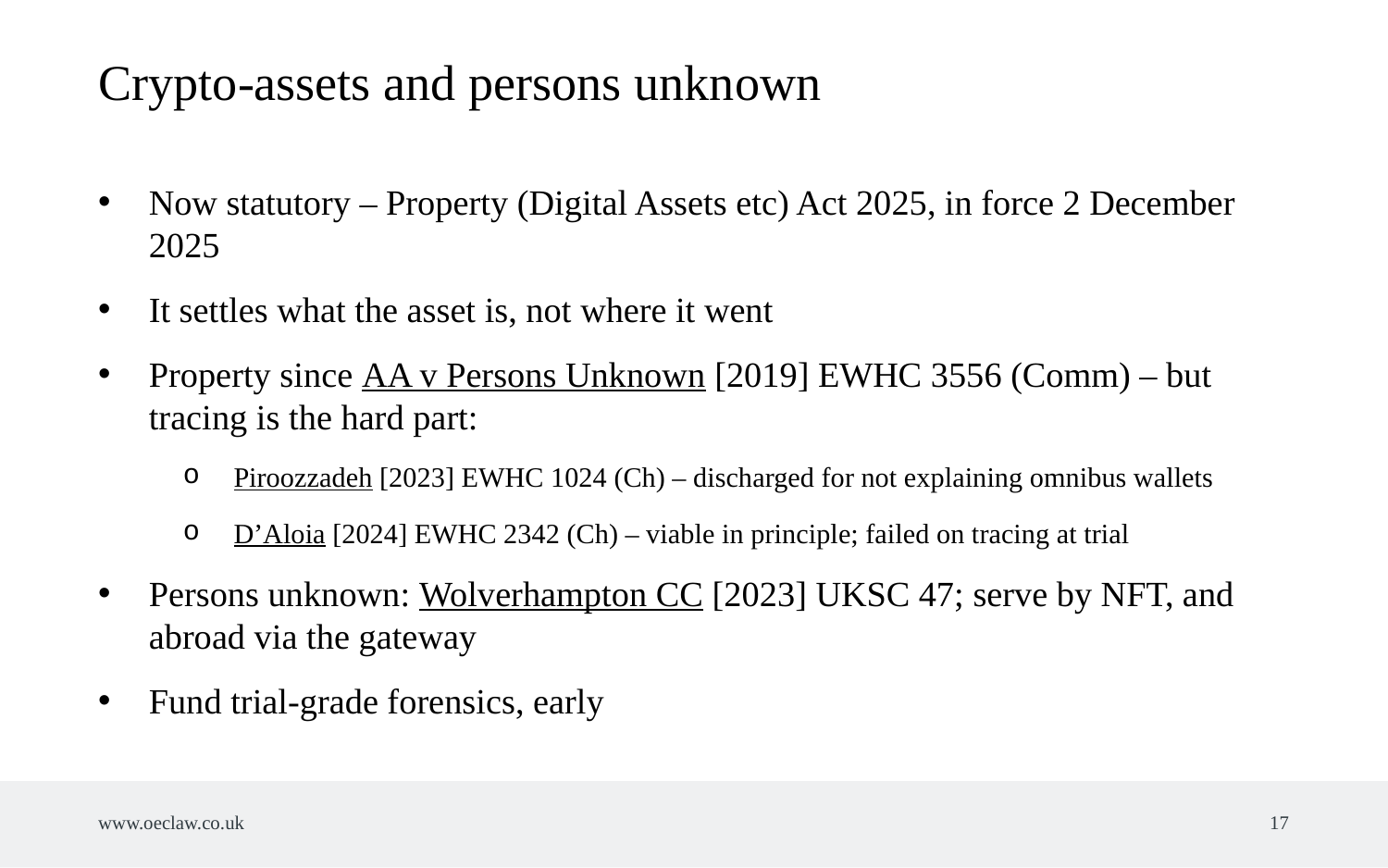

Crypto-assets and persons unknown
Now statutory – Property (Digital Assets etc) Act 2025, in force 2 December 2025
It settles what the asset is, not where it went
Property since AA v Persons Unknown [2019] EWHC 3556 (Comm) – but tracing is the hard part:
Piroozzadeh [2023] EWHC 1024 (Ch) – discharged for not explaining omnibus wallets
D’Aloia [2024] EWHC 2342 (Ch) – viable in principle; failed on tracing at trial
Persons unknown: Wolverhampton CC [2023] UKSC 47; serve by NFT, and abroad via the gateway
Fund trial-grade forensics, early
www.oeclaw.co.uk
17